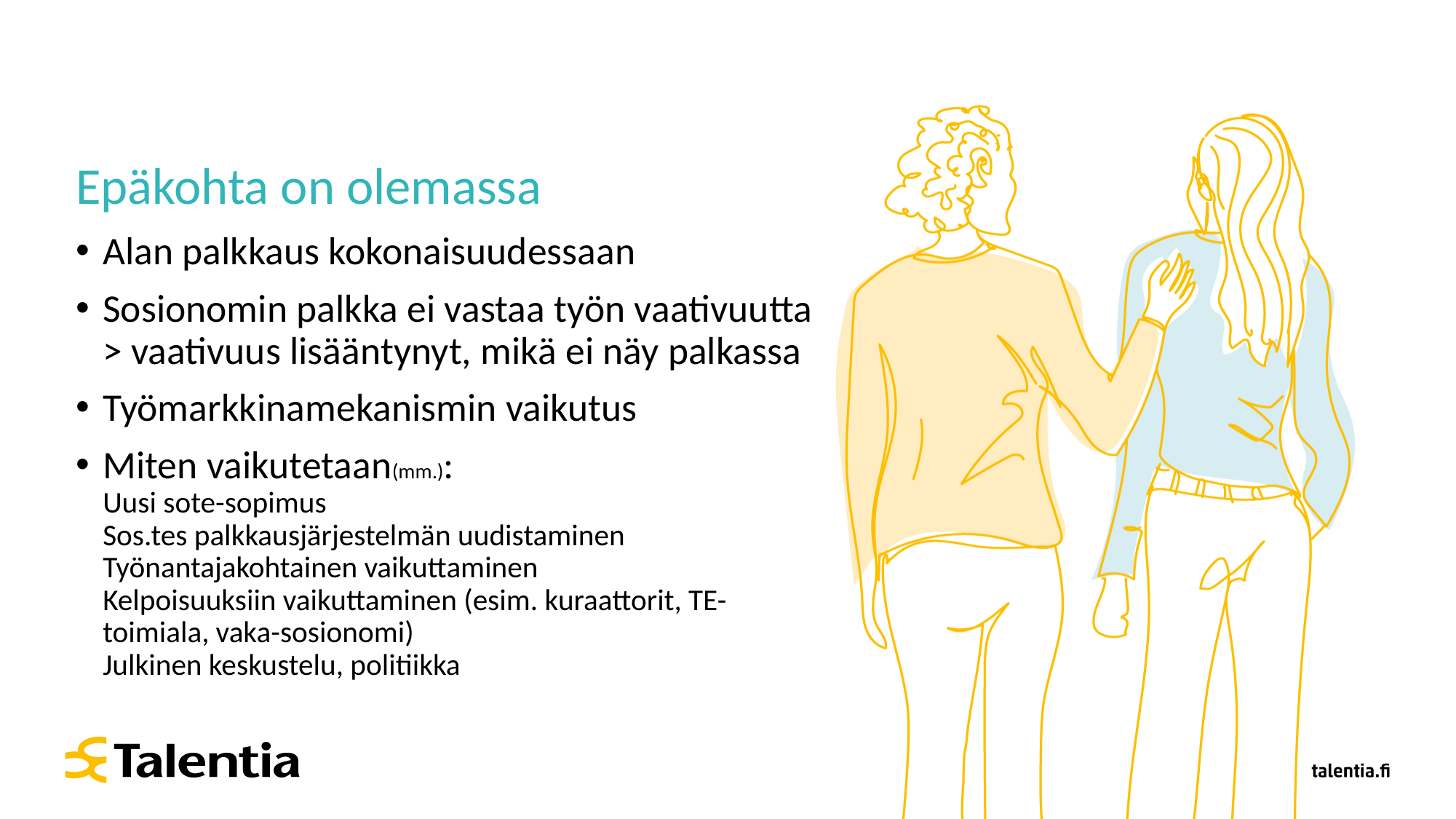

# Epäkohta on olemassa
Alan palkkaus kokonaisuudessaan
Sosionomin palkka ei vastaa työn vaativuutta > vaativuus lisääntynyt, mikä ei näy palkassa
Työmarkkinamekanismin vaikutus
Miten vaikutetaan(mm.):
Uusi sote-sopimus
Sos.tes palkkausjärjestelmän uudistaminen
Työnantajakohtainen vaikuttaminen
Kelpoisuuksiin vaikuttaminen (esim. kuraattorit, TE-toimiala, vaka-sosionomi)
Julkinen keskustelu, politiikka